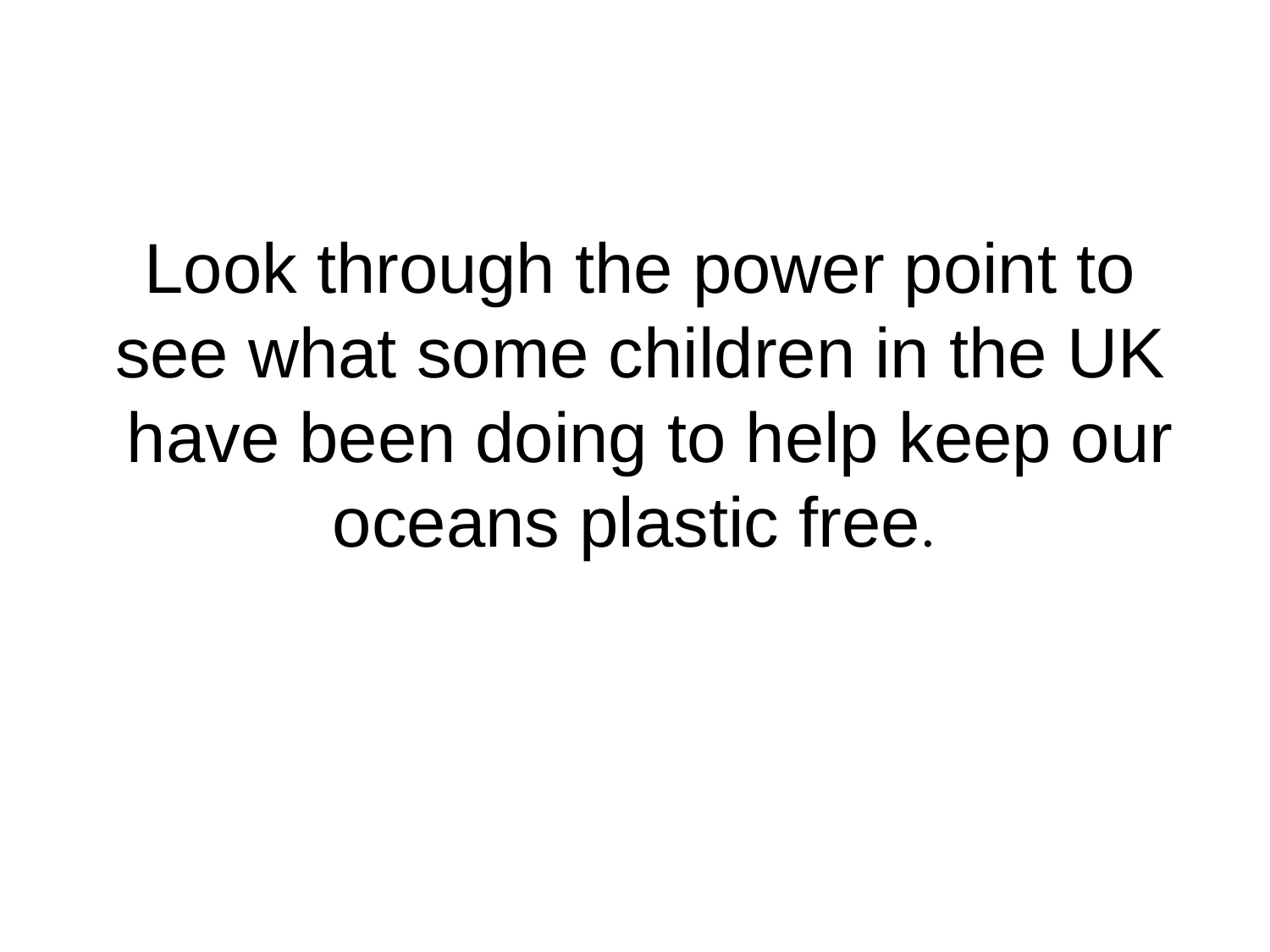

Look through the power point to see what some children in the UK  have been doing to help keep our oceans plastic free.